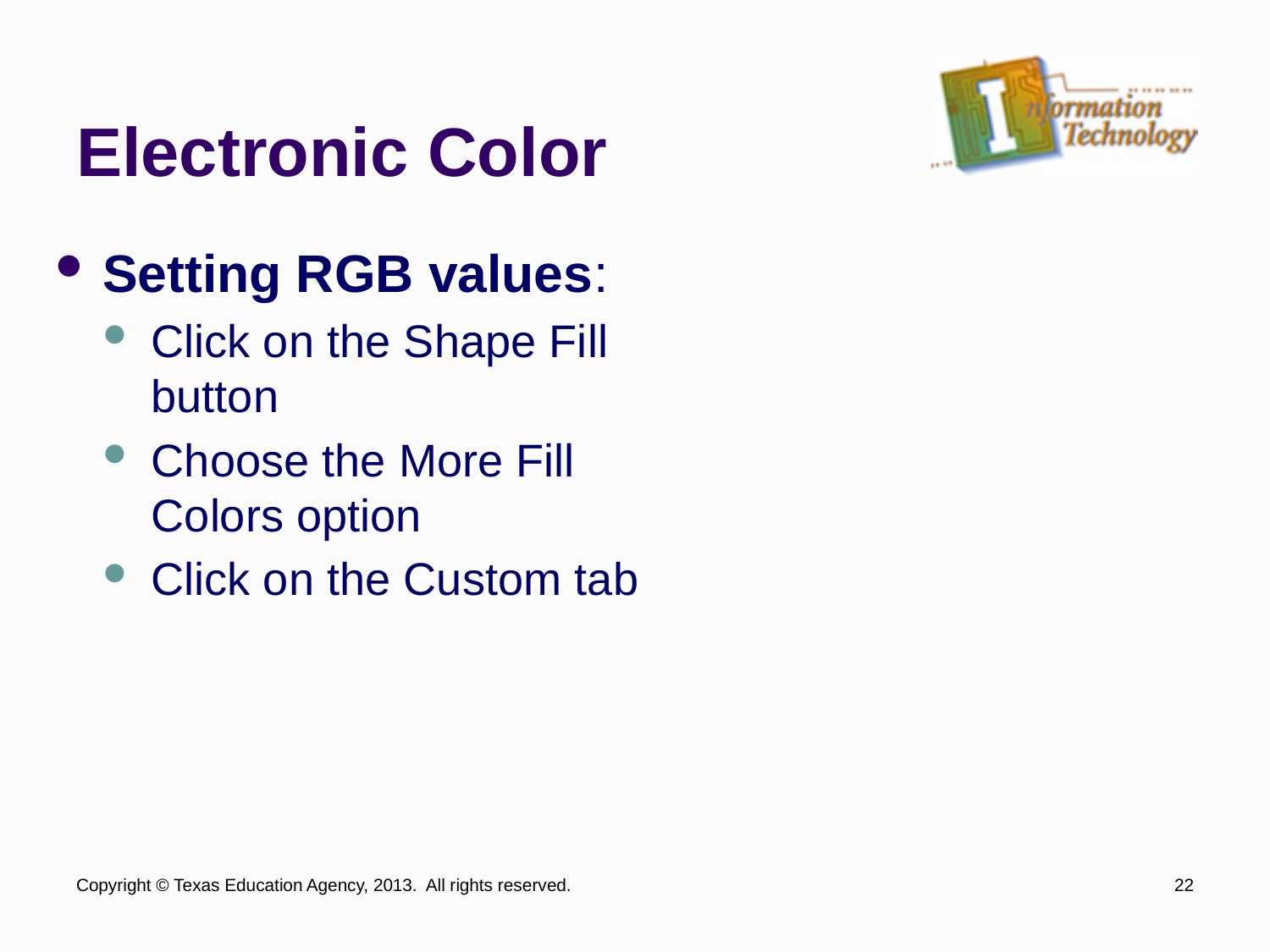

# Electronic Color
Setting RGB values:
Click on the Shape Fill button
Choose the More Fill Colors option
Click on the Custom tab

Copyright © Texas Education Agency, 2013.  All rights reserved.
22